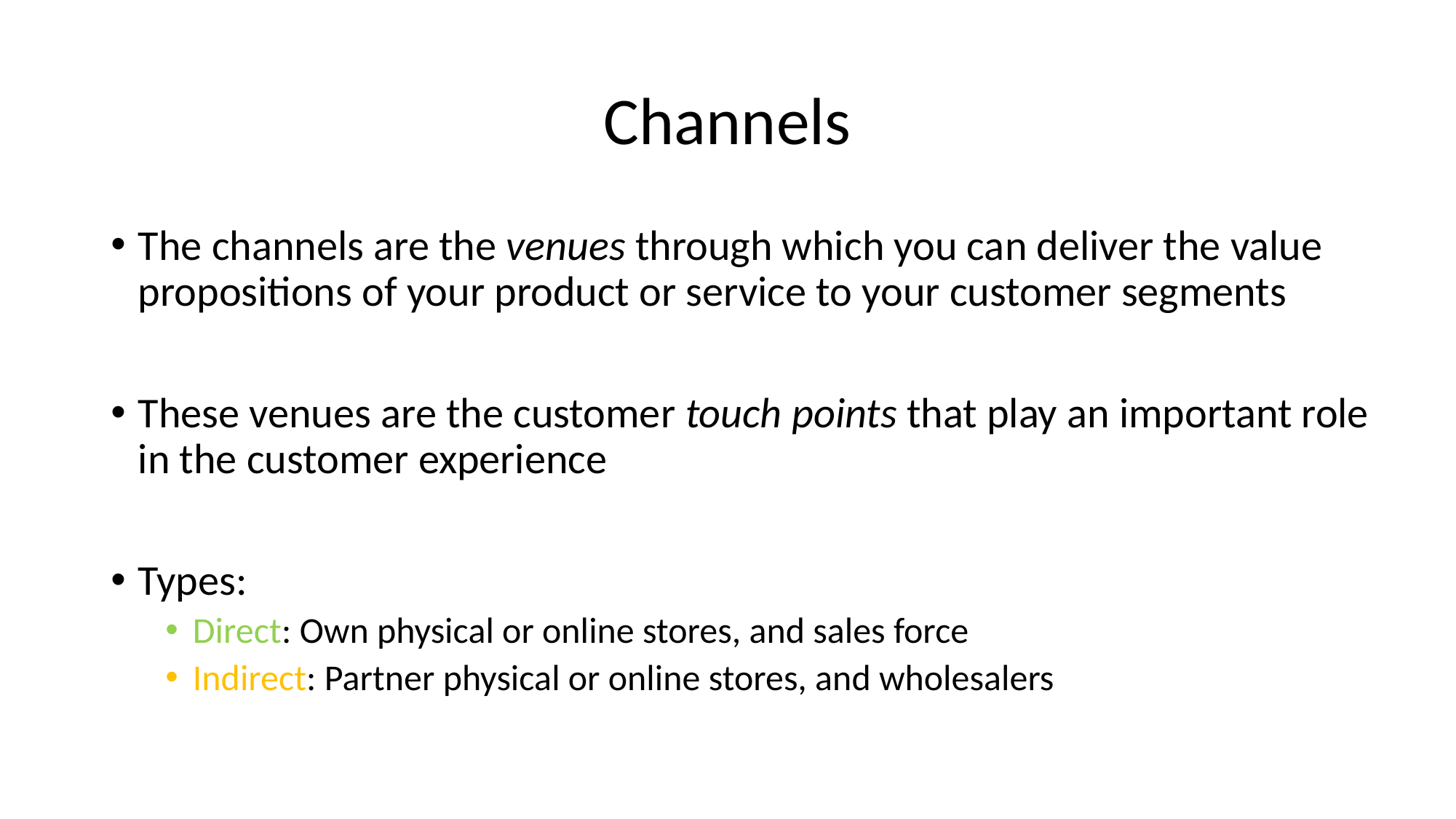

# Channels
The channels are the venues through which you can deliver the value propositions of your product or service to your customer segments

These venues are the customer touch points that play an important role in the customer experience

Types:
Direct: Own physical or online stores, and sales force
Indirect: Partner physical or online stores, and wholesalers